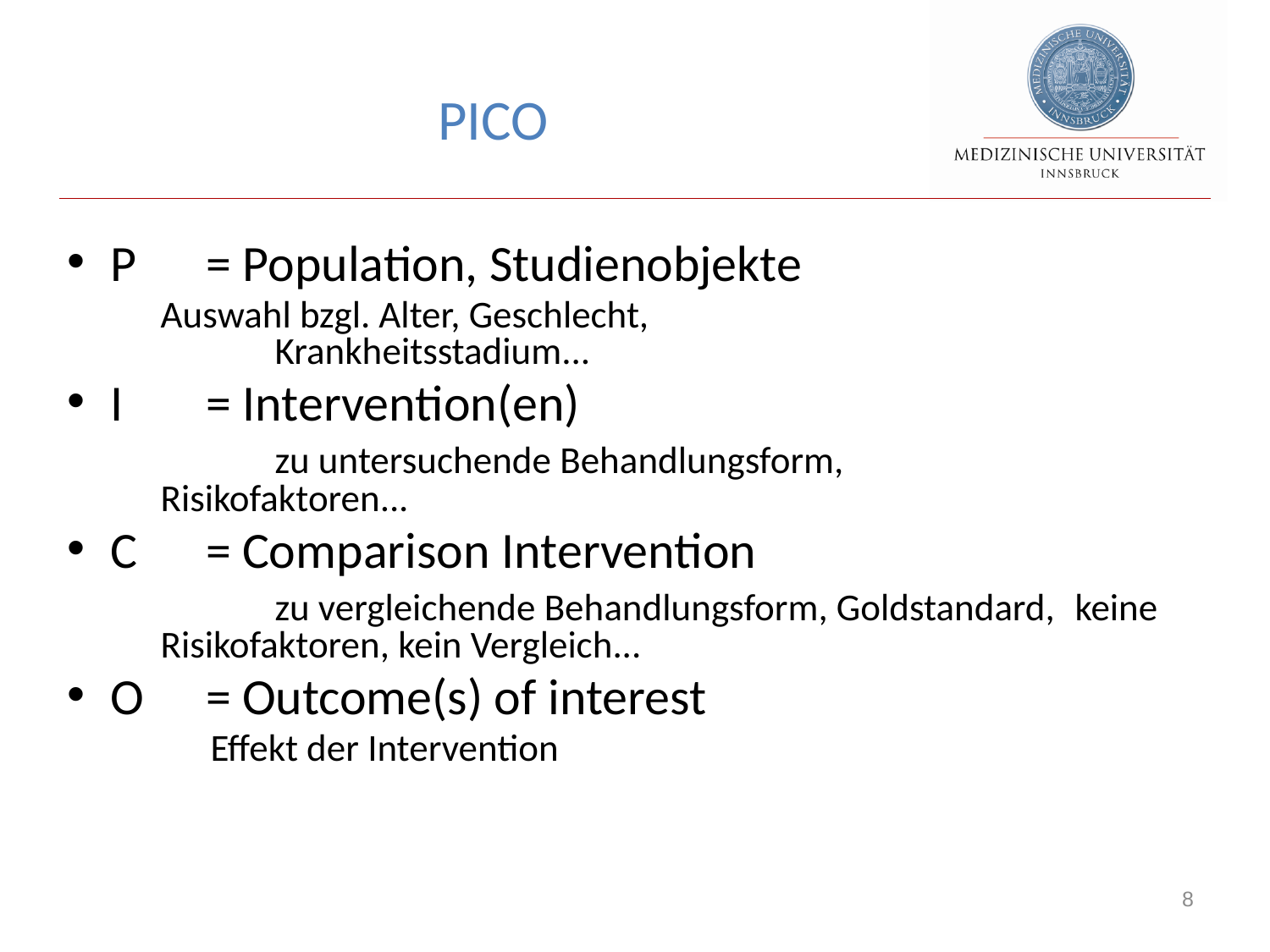

# PICO
P 	= Population, Studienobjekte
			Auswahl bzgl. Alter, Geschlecht,
  	Krankheitsstadium...
I 	= Intervention(en)
	  	zu untersuchende Behandlungsform, 				Risikofaktoren...
C	=	Comparison Intervention
	   	zu vergleichende Behandlungsform, Goldstandard, 		keine Risikofaktoren, kein Vergleich...
O	=	Outcome(s) of interest
	Effekt der Intervention

8